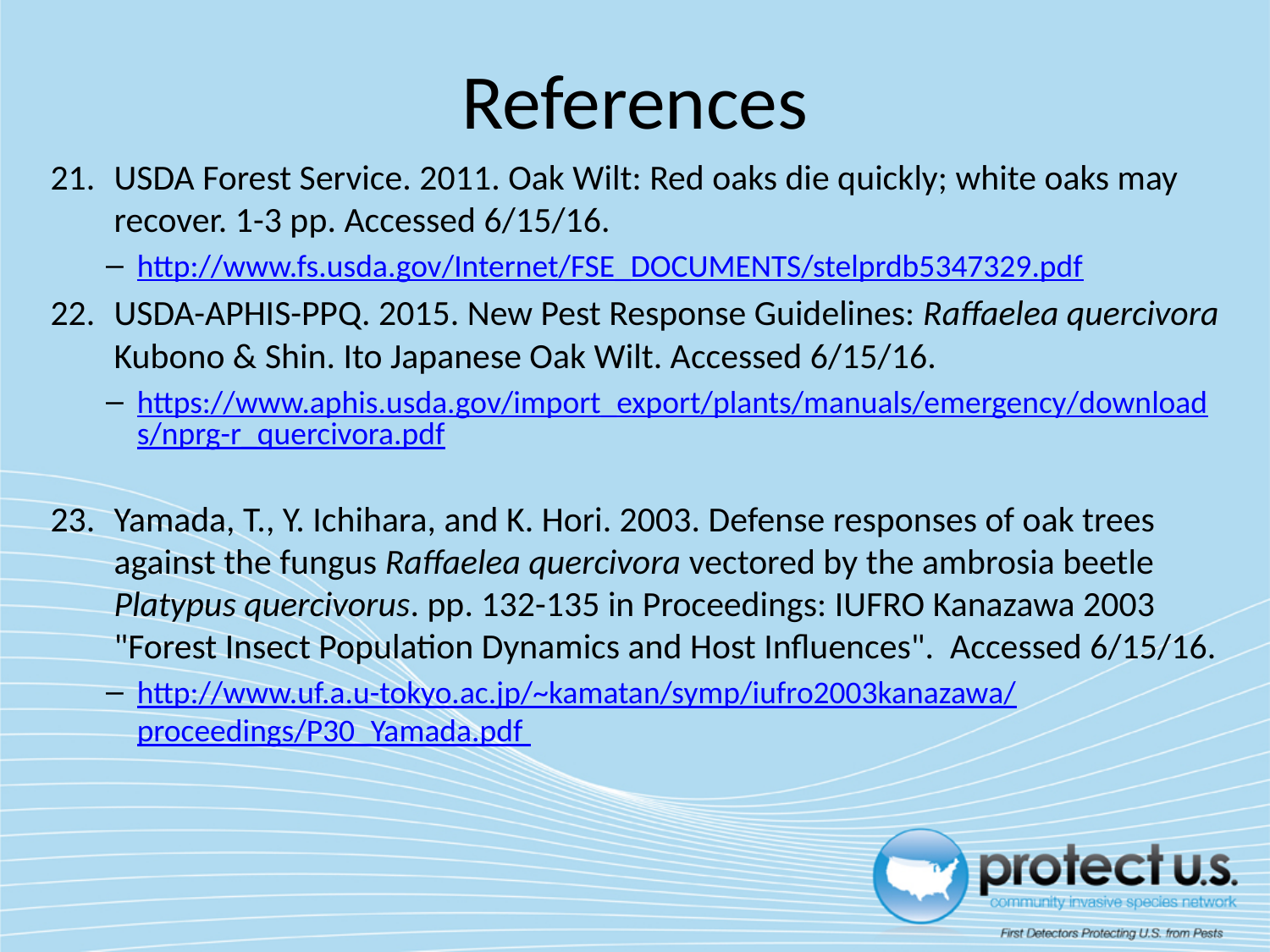

# References
USDA Forest Service. 2011. Oak Wilt: Red oaks die quickly; white oaks may recover. 1-3 pp. Accessed 6/15/16.
http://www.fs.usda.gov/Internet/FSE_DOCUMENTS/stelprdb5347329.pdf
USDA-APHIS-PPQ. 2015. New Pest Response Guidelines: Raffaelea quercivora Kubono & Shin. Ito Japanese Oak Wilt. Accessed 6/15/16.
https://www.aphis.usda.gov/import_export/plants/manuals/emergency/downloads/nprg-r_quercivora.pdf
Yamada, T., Y. Ichihara, and K. Hori. 2003. Defense responses of oak trees against the fungus Raffaelea quercivora vectored by the ambrosia beetle Platypus quercivorus. pp. 132-135 in Proceedings: IUFRO Kanazawa 2003 "Forest Insect Population Dynamics and Host Influences".  Accessed 6/15/16.
http://www.uf.a.u-tokyo.ac.jp/~kamatan/symp/iufro2003kanazawa/
proceedings/P30_Yamada.pdf